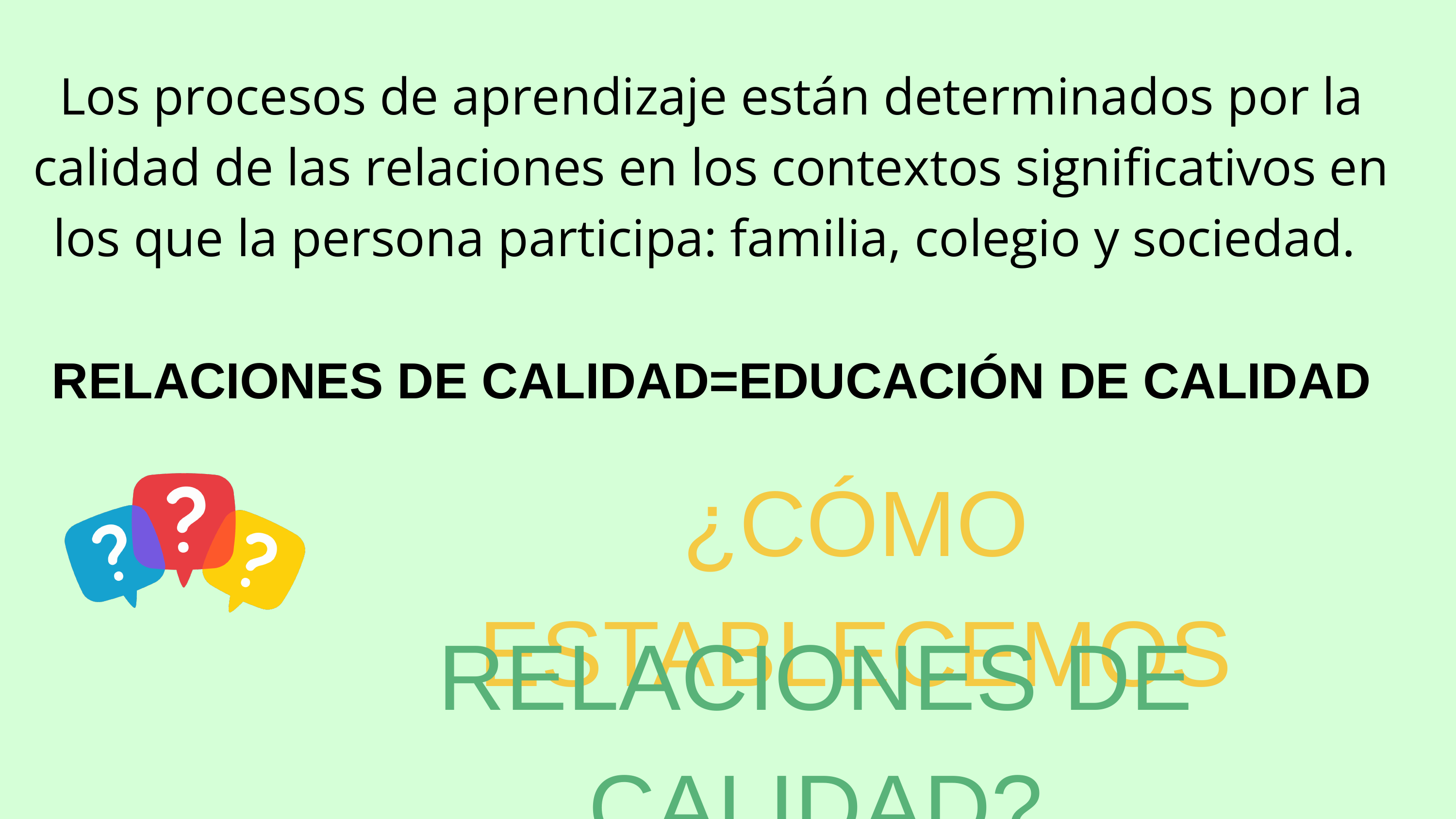

Los procesos de aprendizaje están determinados por la calidad de las relaciones en los contextos significativos en los que la persona participa: familia, colegio y sociedad.

RELACIONES DE CALIDAD=EDUCACIÓN DE CALIDAD

¿CÓMO ESTABLECEMOS

RELACIONES DE CALIDAD?